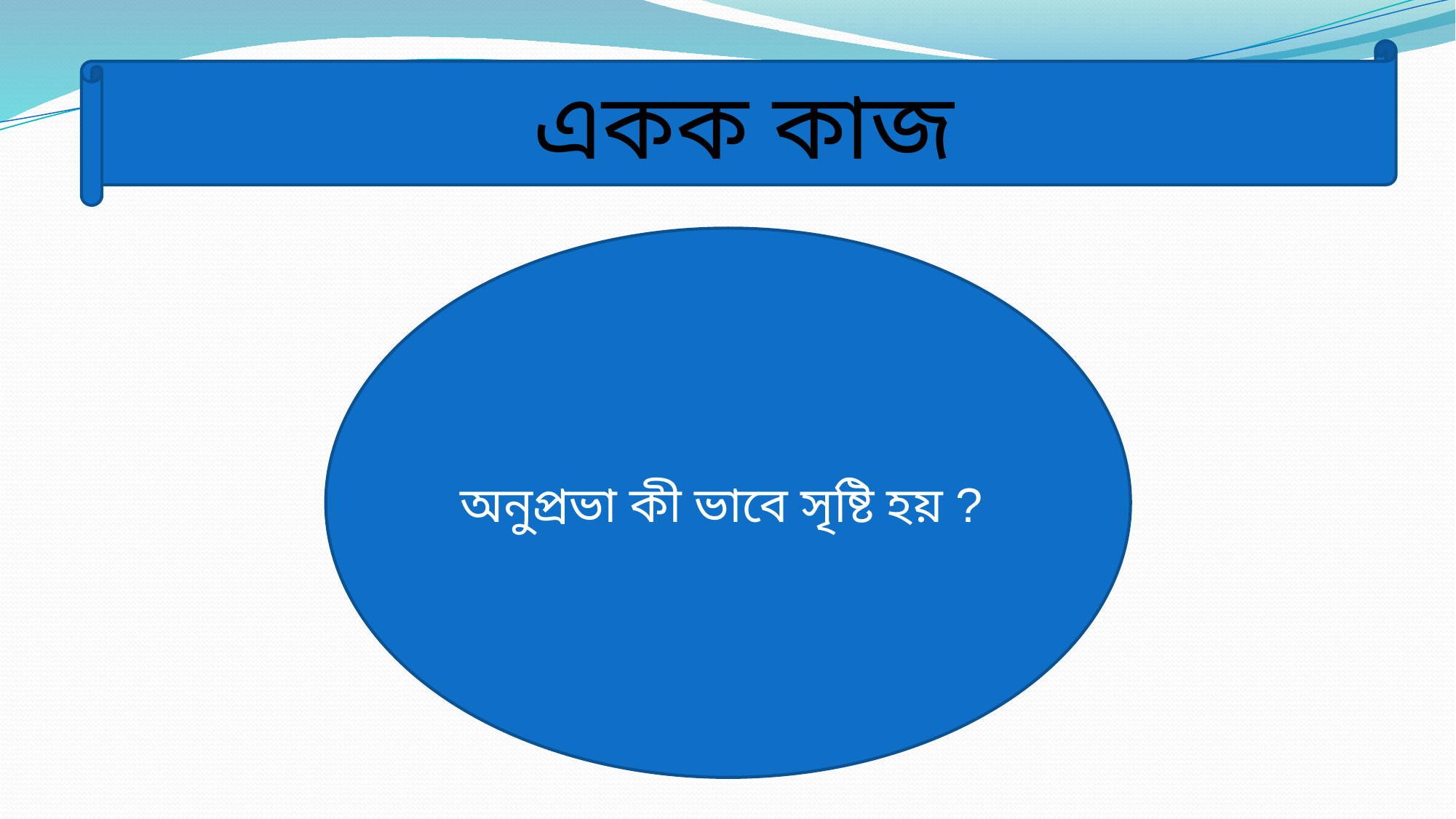

একক কাজ
অনুপ্রভা কী ভাবে সৃষ্টি হয় ?